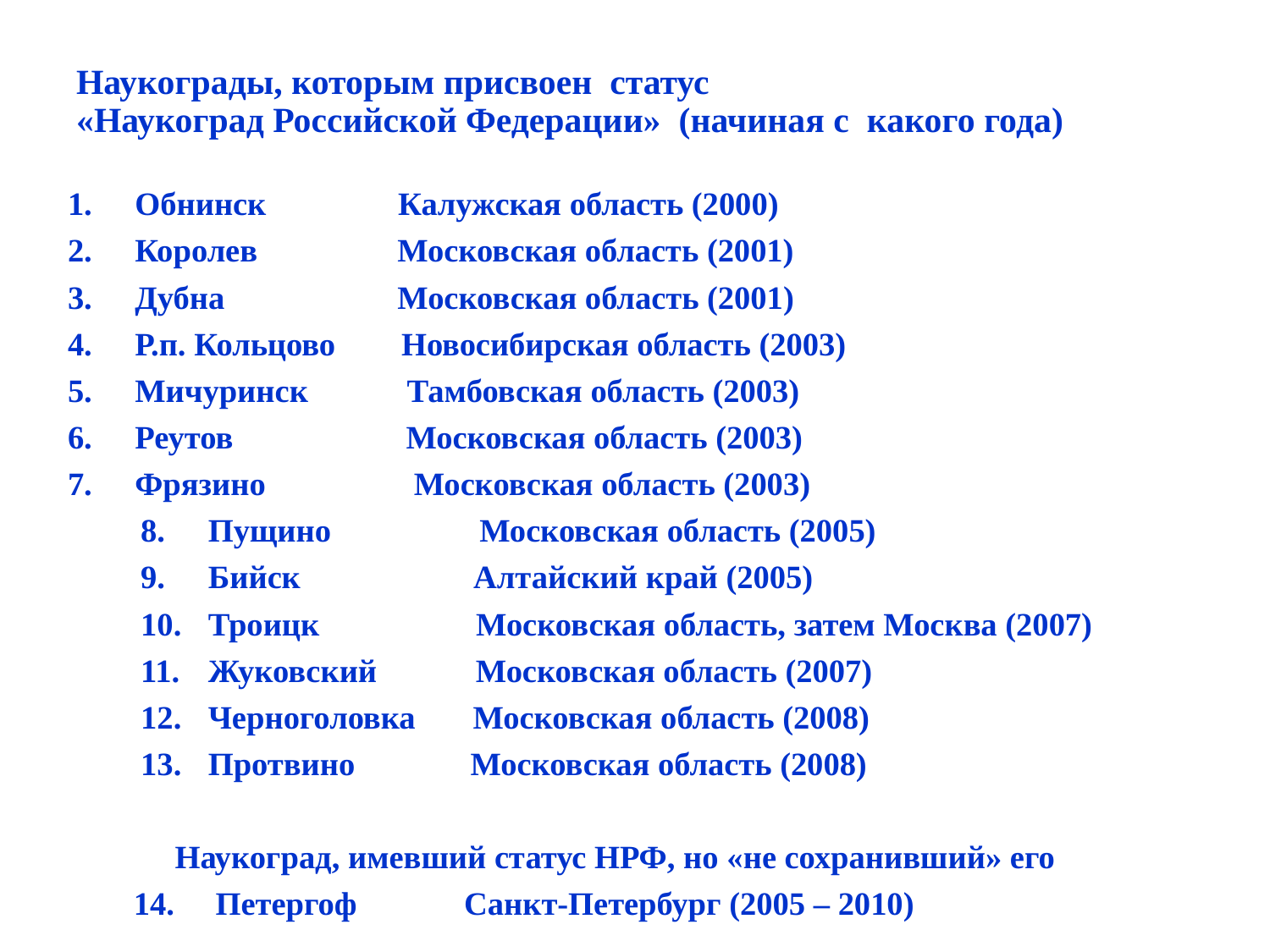

# Наукограды, которым присвоен  статус «Наукоград Российской Федерации»  (начиная с  какого года)

Обнинск                Калужская область (2000)
Королев                 Московская область (2001)
Дубна                     Московская область (2001)
Р.п. Кольцово        Новосибирская область (2003)
Мичуринск            Тамбовская область (2003)
Реутов                     Московская область (2003)
Фрязино                  Московская область (2003)
Пущино                  Московская область (2005)
Бийск                     Алтайский край (2005)
Троицк                   Московская область, затем Москва (2007)
Жуковский            Московская область (2007)
Черноголовка       Московская область (2008)
Протвино              Московская область (2008)

             Наукоград, имевший статус НРФ, но «не сохранивший» его
        14.     Петергоф             Санкт-Петербург (2005 – 2010)